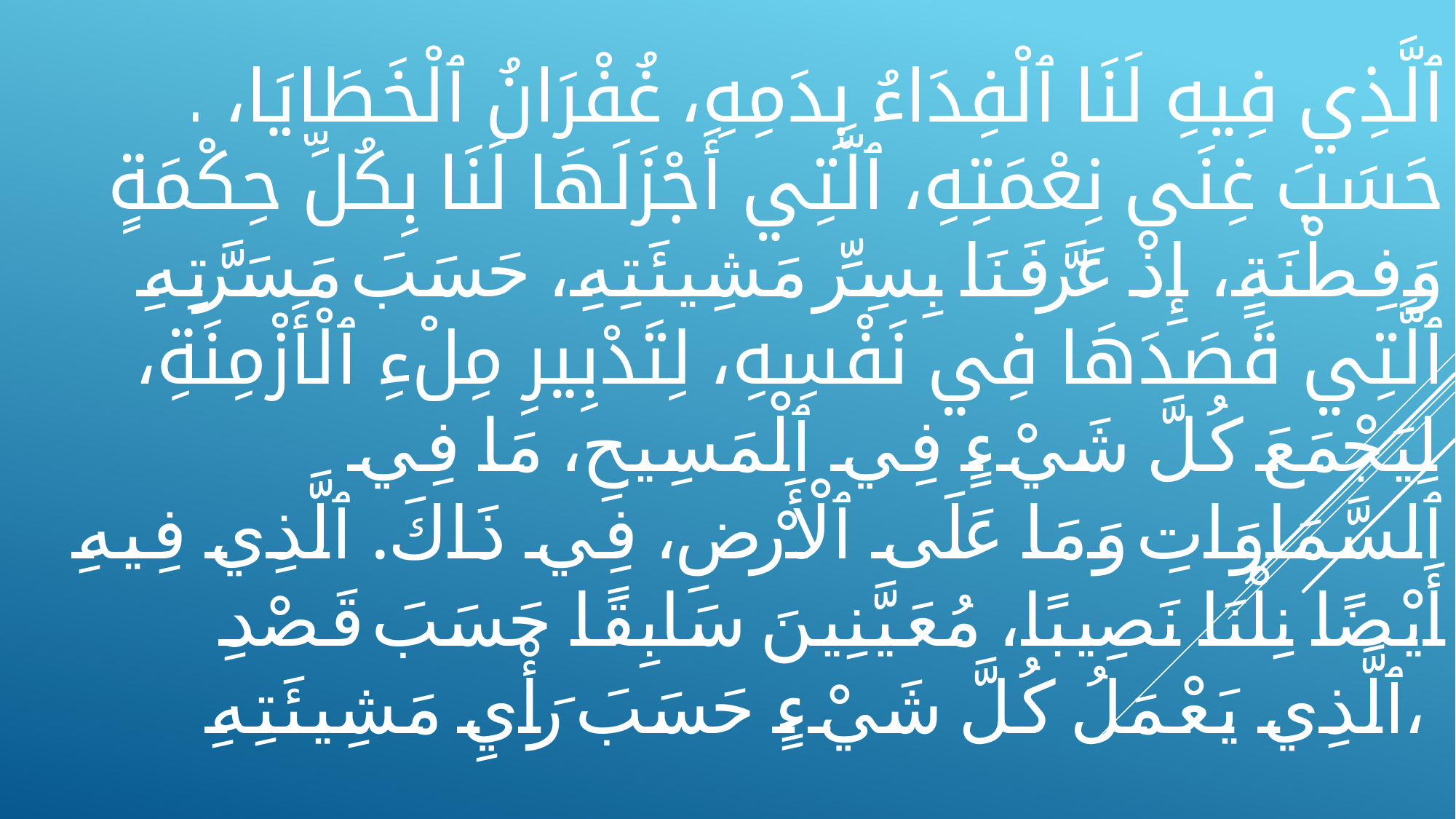

. ٱلَّذِي فِيهِ لَنَا ٱلْفِدَاءُ بِدَمِهِ، غُفْرَانُ ٱلْخَطَايَا، حَسَبَ غِنَى نِعْمَتِهِ، ٱلَّتِي أَجْزَلَهَا لَنَا بِكُلِّ حِكْمَةٍ وَفِطْنَةٍ، إِذْ عَرَّفَنَا بِسِرِّ مَشِيئَتِهِ، حَسَبَ مَسَرَّتِهِ ٱلَّتِي قَصَدَهَا فِي نَفْسِهِ، لِتَدْبِيرِ مِلْءِ ٱلْأَزْمِنَةِ، لِيَجْمَعَ كُلَّ شَيْءٍ فِي ٱلْمَسِيحِ، مَا فِي ٱلسَّمَاوَاتِ وَمَا عَلَى ٱلْأَرْضِ، فِي ذَاكَ. ٱلَّذِي فِيهِ أَيْضًا نِلْنَا نَصِيبًا، مُعَيَّنِينَ سَابِقًا حَسَبَ قَصْدِ ٱلَّذِي يَعْمَلُ كُلَّ شَيْءٍ حَسَبَ رَأْيِ مَشِيئَتِهِ،